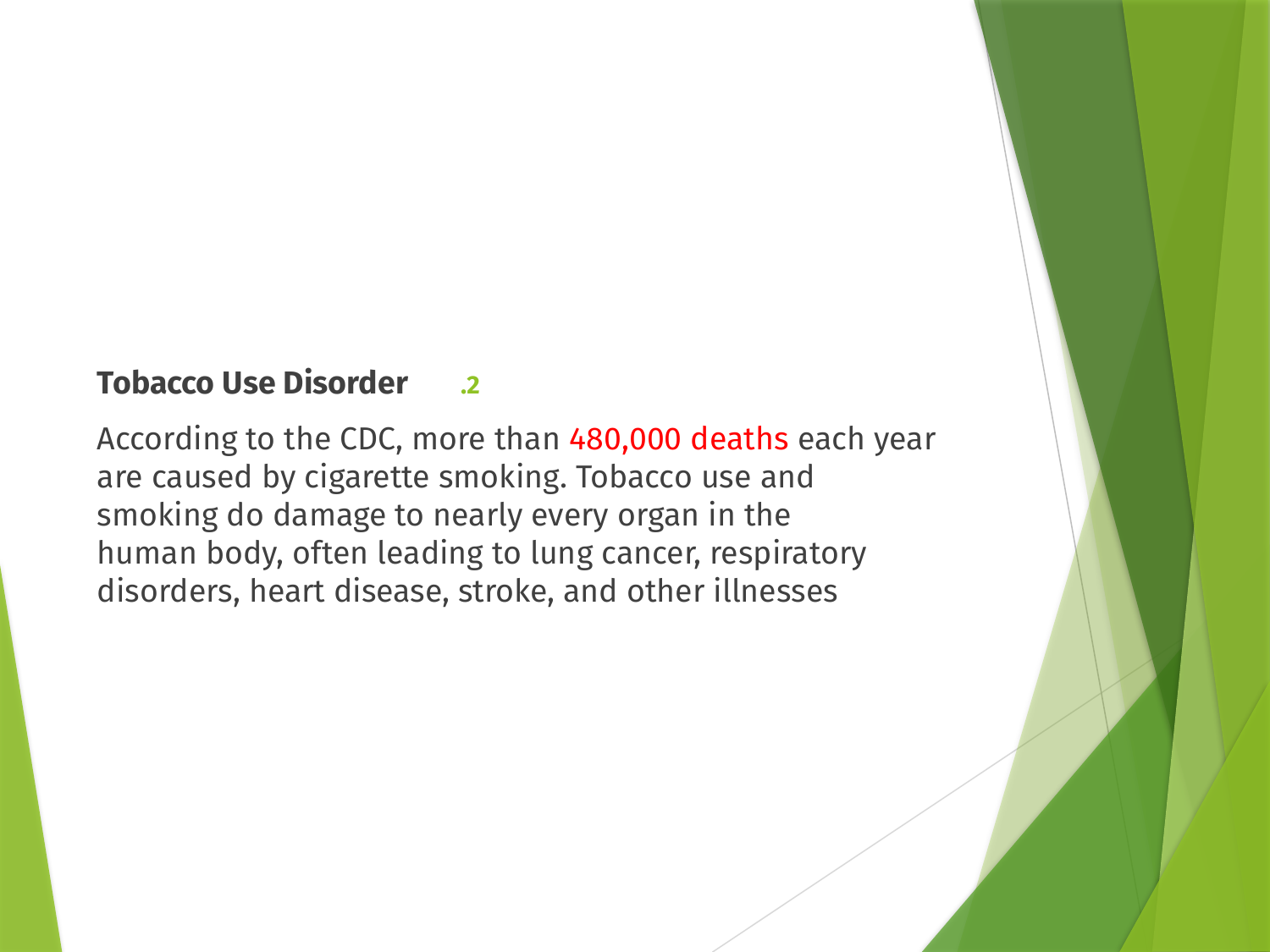

#

Tobacco Use Disorder
According to the CDC, more than 480,000 deaths each year are caused by cigarette smoking. Tobacco use and smoking do damage to nearly every organ in the human body, often leading to lung cancer, respiratory disorders, heart disease, stroke, and other illnesses